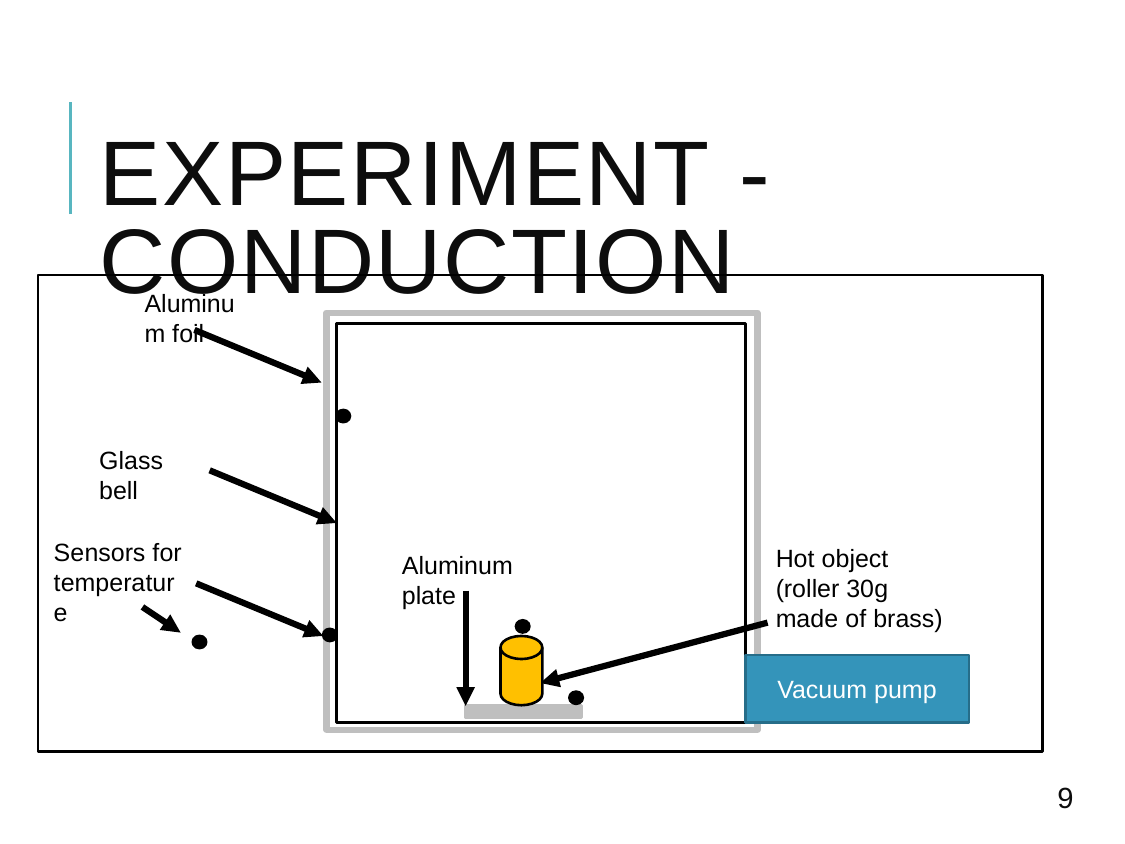

# Experiment - conduction

Aluminum foil

Glass bell
Sensors for temperature
Hot object (roller 30g made of brass)
Aluminum plate

Vacuum pump

9